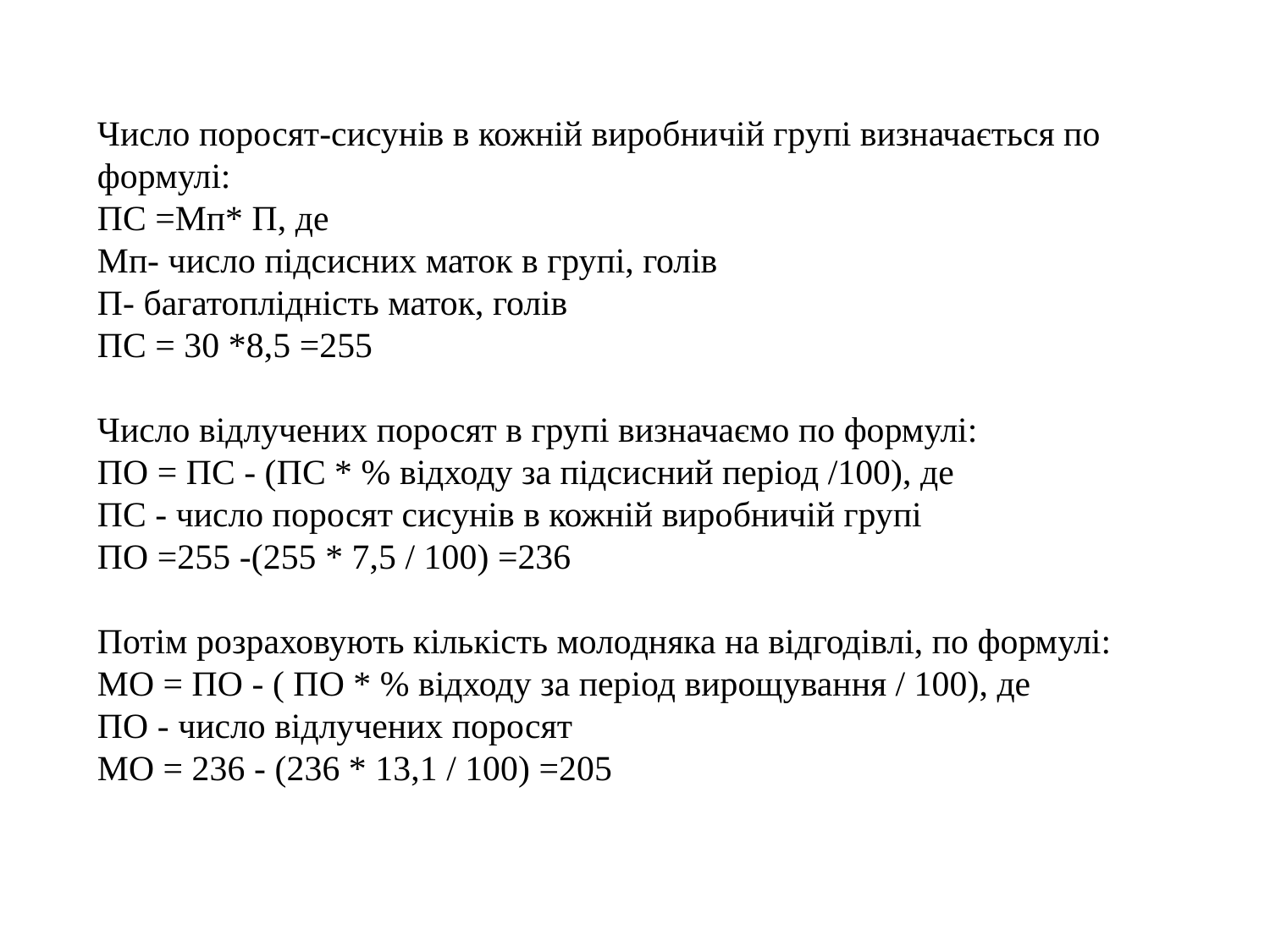

Число поросят-сисунів в кожній виробничій групі визначається по формулі:
ПС =Мп* П, де
Мп- число підсисних маток в групі, голів
П- багатоплідність маток, голів
ПС = 30 *8,5 =255

Число відлучених поросят в групі визначаємо по формулі:
ПО = ПС - (ПС * % відходу за підсисний період /100), де
ПС - число поросят сисунів в кожній виробничій групі
ПО =255 -(255 * 7,5 / 100) =236

Потім розраховують кількість молодняка на відгодівлі, по формулі:
МО = ПО - ( ПО * % відходу за період вирощування / 100), де
ПО - число відлучених поросят
МО = 236 - (236 * 13,1 / 100) =205